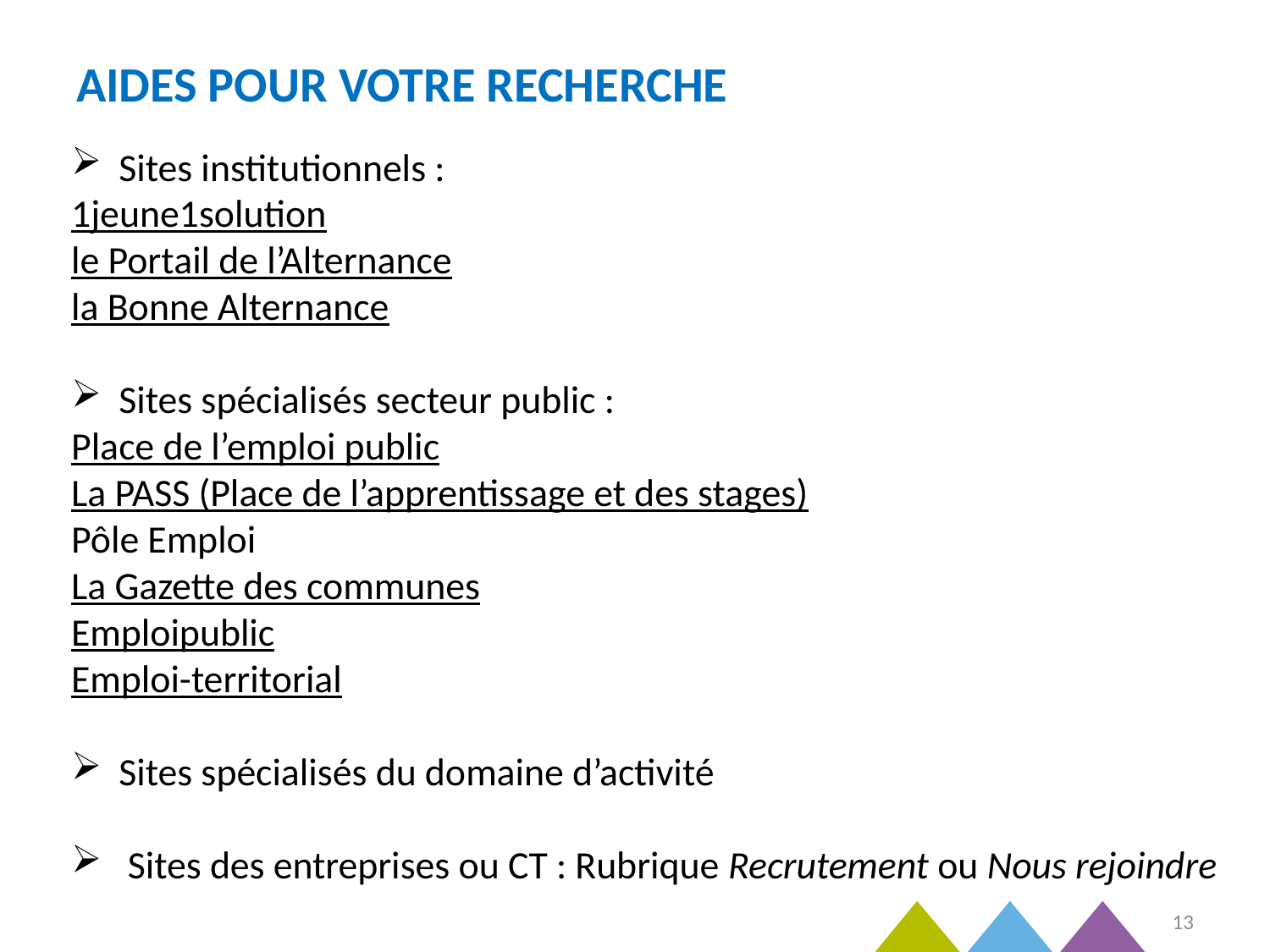

# AIDES POUR VOTRE RECHERCHE
Sites institutionnels :
1jeune1solution
le Portail de l’Alternance
la Bonne Alternance

Sites spécialisés secteur public :
Place de l’emploi public
La PASS (Place de l’apprentissage et des stages)
Pôle Emploi
La Gazette des communes
Emploipublic
Emploi-territorial

Sites spécialisés du domaine d’activité

 Sites des entreprises ou CT : Rubrique Recrutement ou Nous rejoindre

13